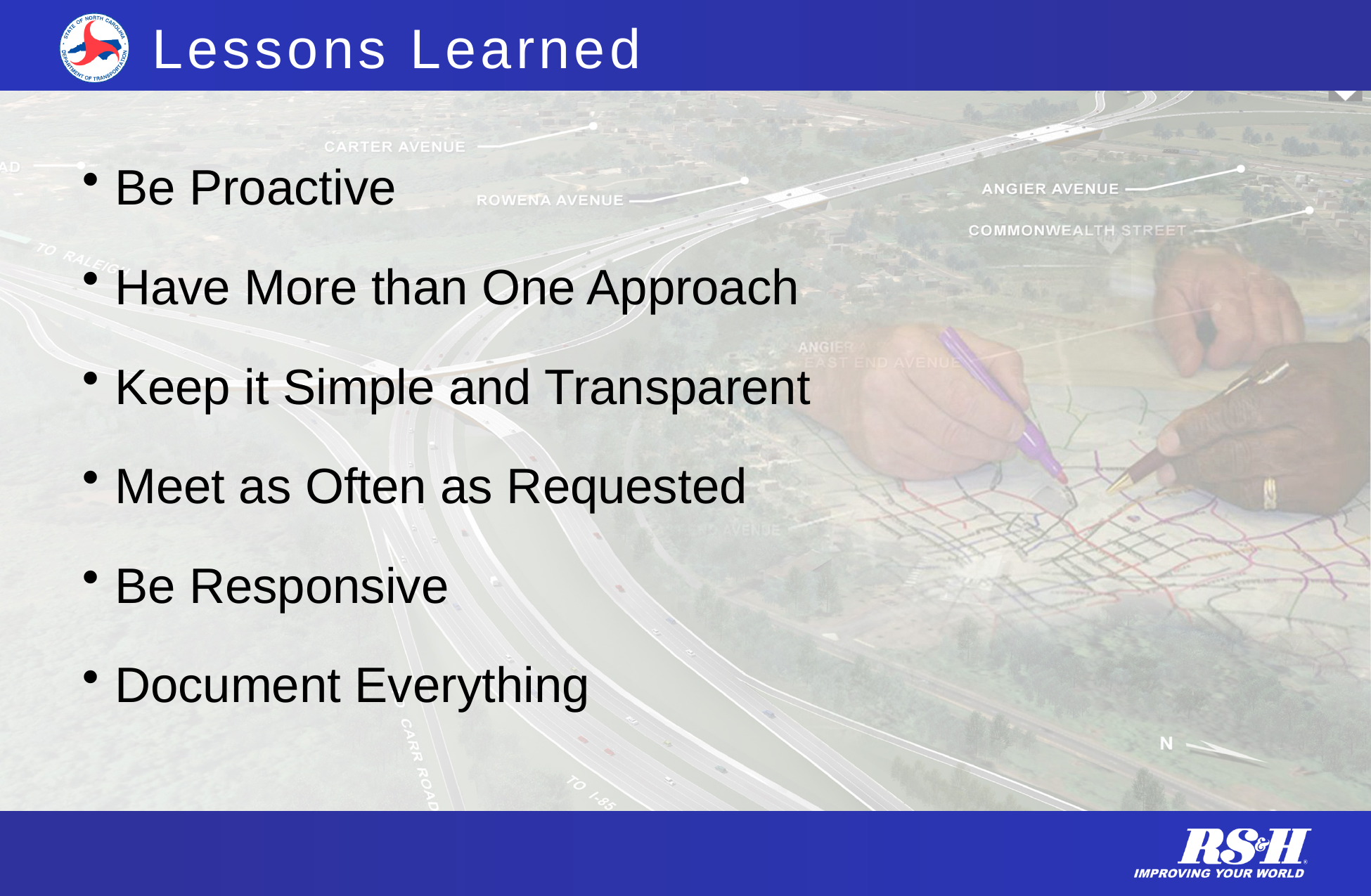

# Lessons Learned
Be Proactive
Have More than One Approach
Keep it Simple and Transparent
Meet as Often as Requested
Be Responsive
Document Everything